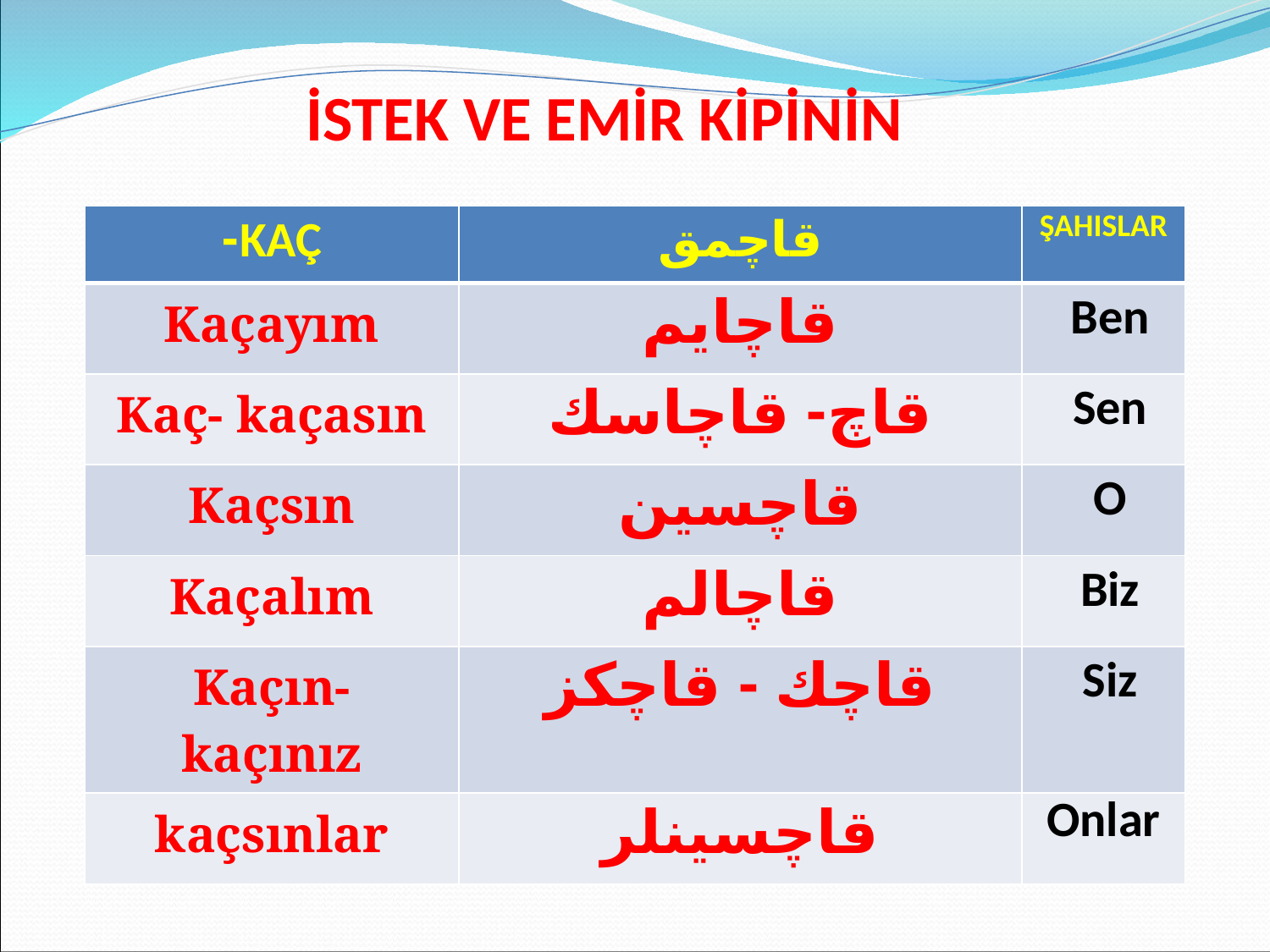

İSTEK VE EMİR KİPİNİN
| KAÇ- | قاچمق | ŞAHISLAR |
| --- | --- | --- |
| Kaçayım | قاچايم | Ben |
| Kaç- kaçasın | قاچ- قاچاسك | Sen |
| Kaçsın | قاچسين | O |
| Kaçalım | قاچالم | Biz |
| Kaçın- kaçınız | قاچك - قاچكز | Siz |
| kaçsınlar | قاچسينلر | Onlar |